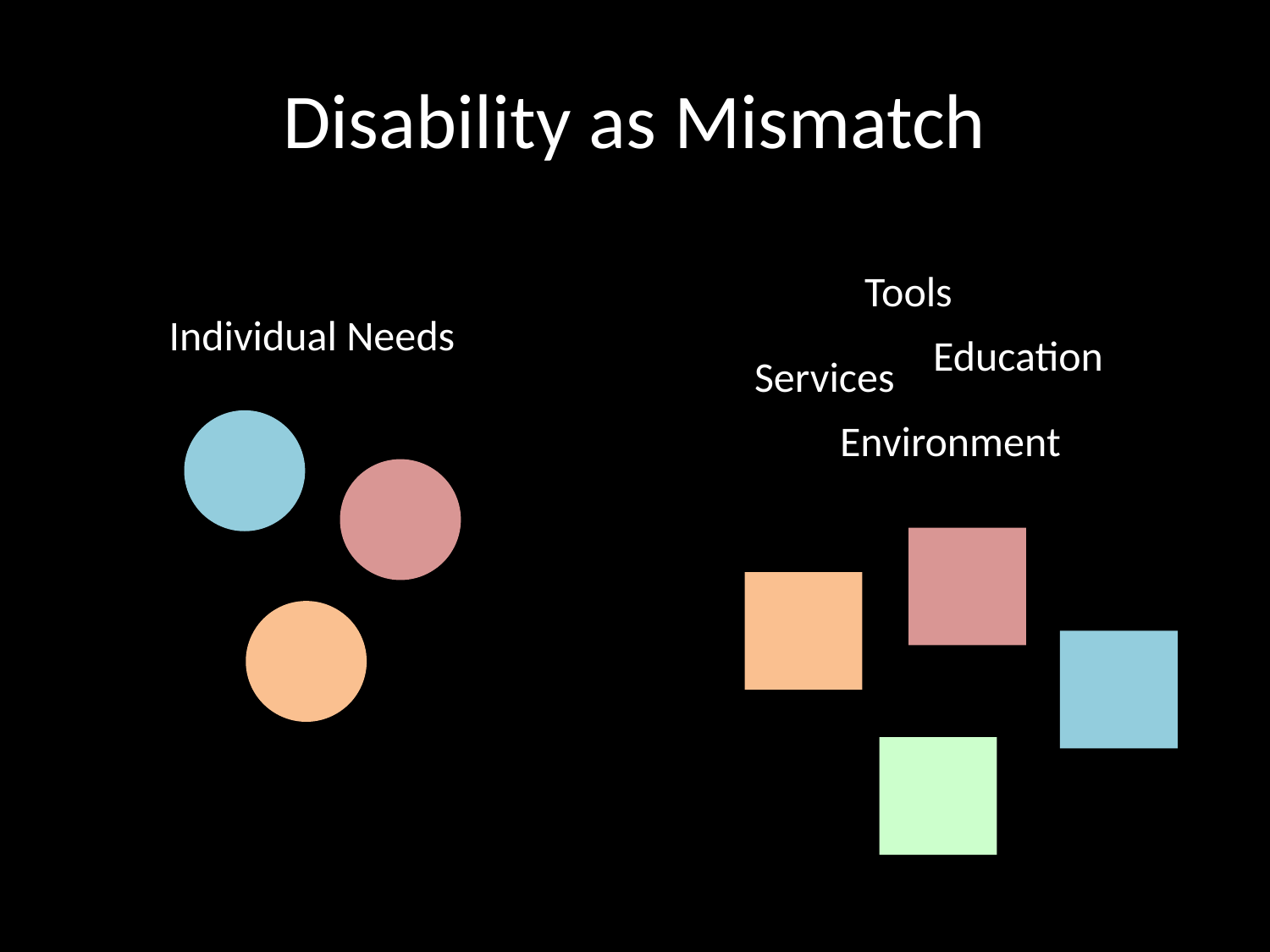

# Disability as Mismatch
Tools
Individual Needs
Education
Services
Environment